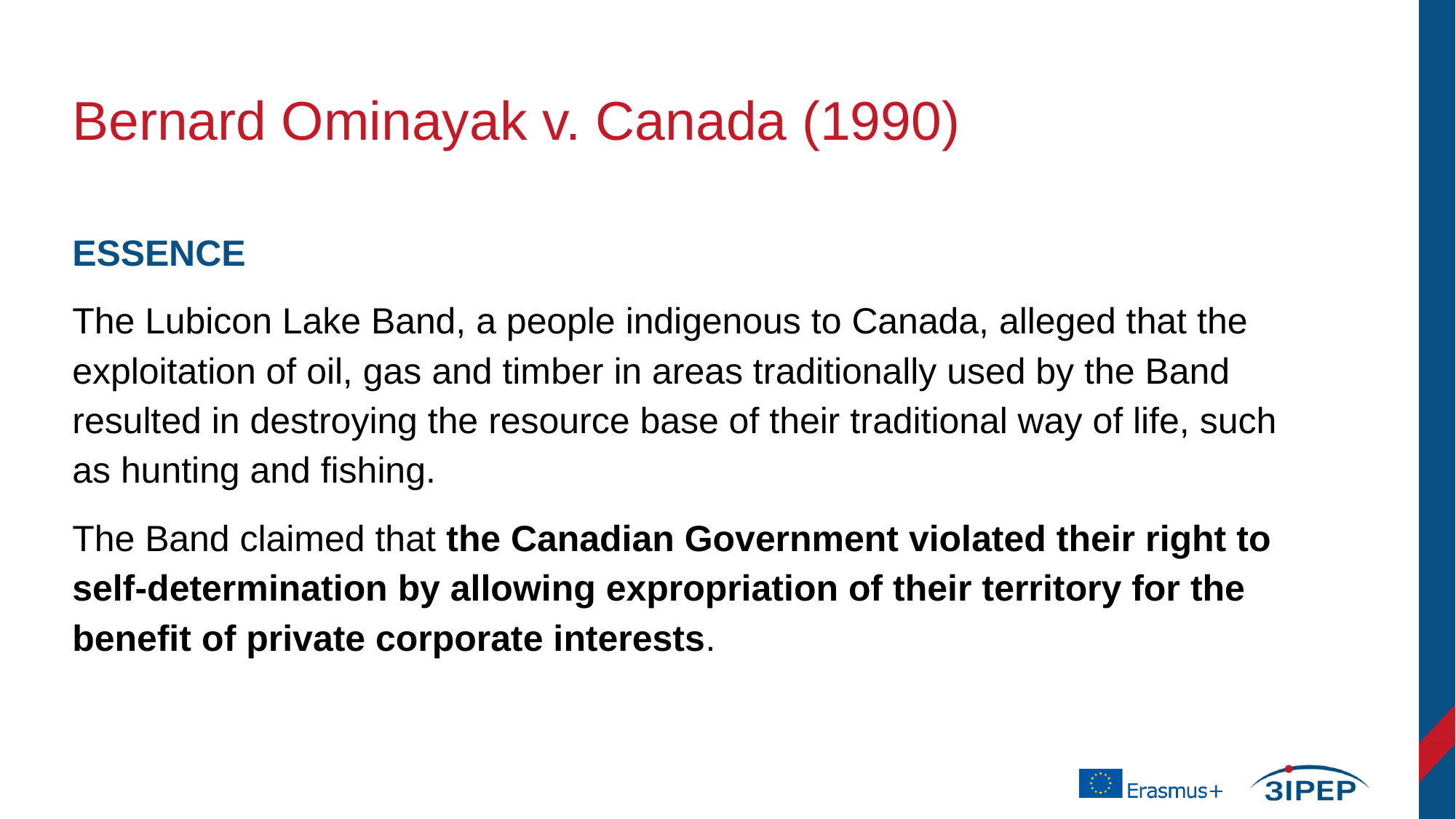

# Bernard Ominayak v. Canada (1990)
ESSENCE
The Lubicon Lake Band, a people indigenous to Canada, alleged that the exploitation of oil, gas and timber in areas traditionally used by the Band resulted in destroying the resource base of their traditional way of life, such as hunting and fishing.
The Band claimed that the Canadian Government violated their right to self-determination by allowing expropriation of their territory for the benefit of private corporate interests.